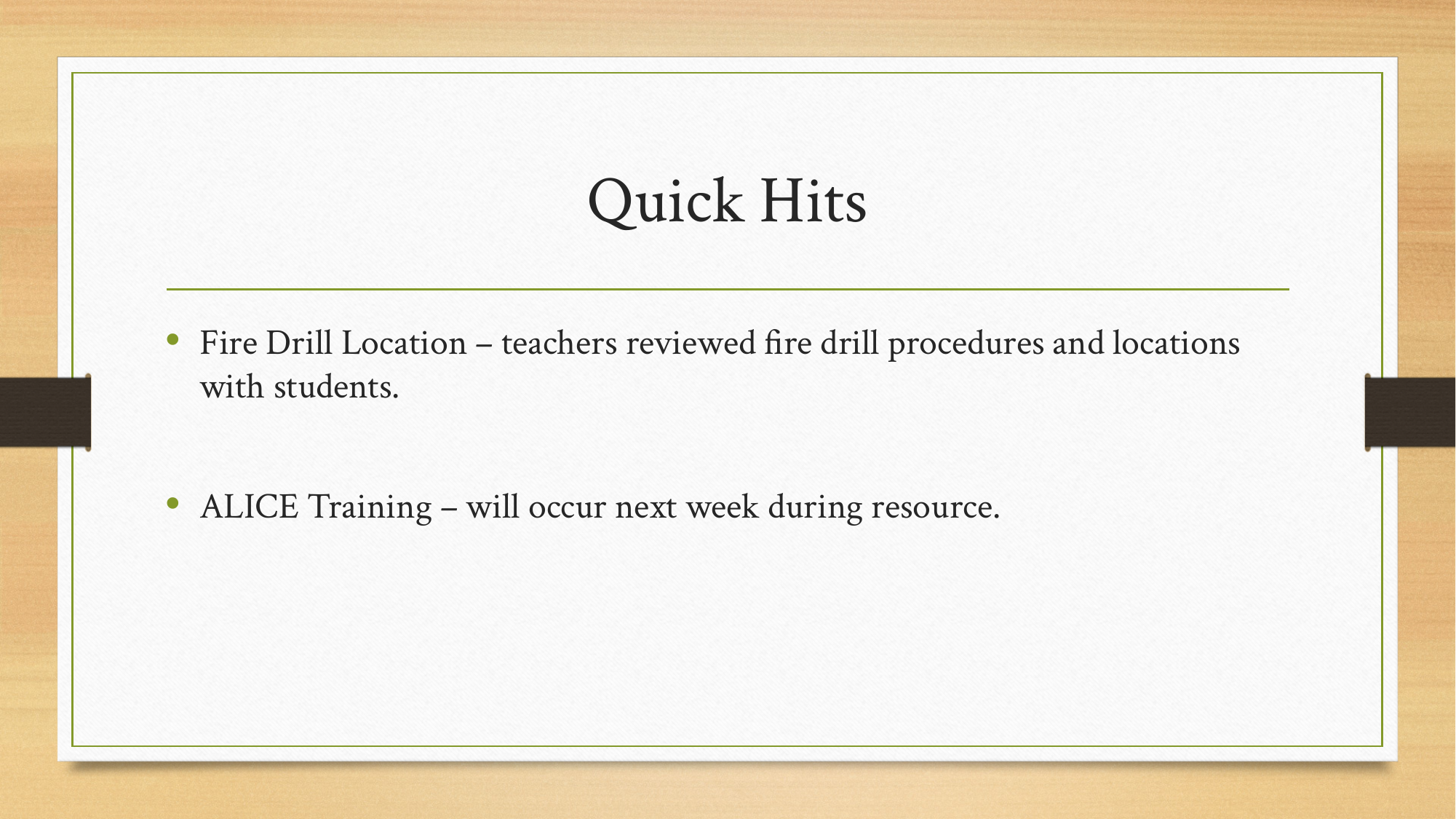

# Quick Hits
Fire Drill Location – teachers reviewed fire drill procedures and locations with students.

ALICE Training – will occur next week during resource.